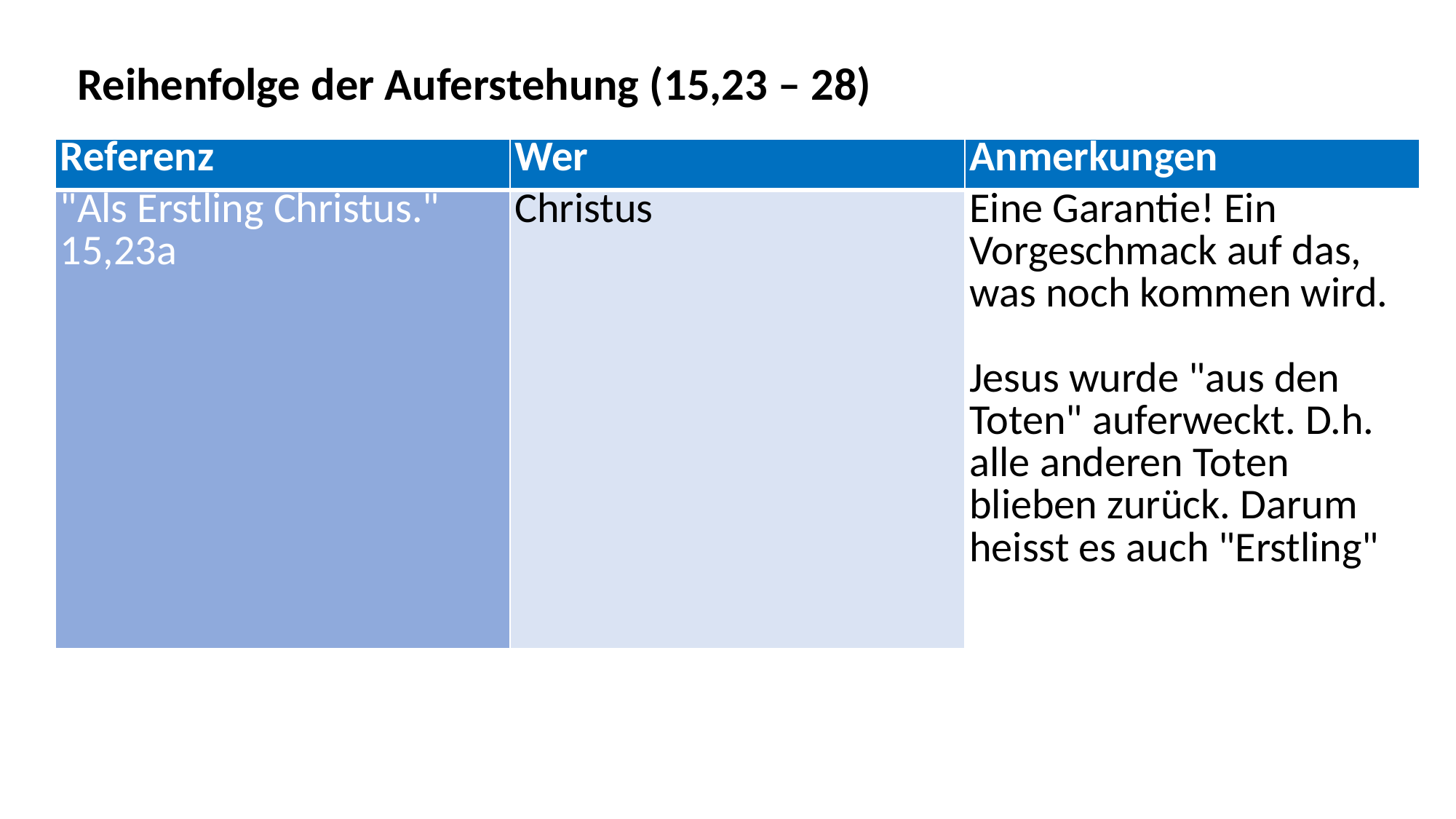

Reihenfolge der Auferstehung (15,23 – 28)
| Referenz | Wer | Anmerkungen |
| --- | --- | --- |
| "Als Erstling Christus." 15,23a | Christus | Eine Garantie! Ein Vorgeschmack auf das, was noch kommen wird.   Jesus wurde "aus den Toten" auferweckt. D.h. alle anderen Toten blieben zurück. Darum heisst es auch "Erstling" |